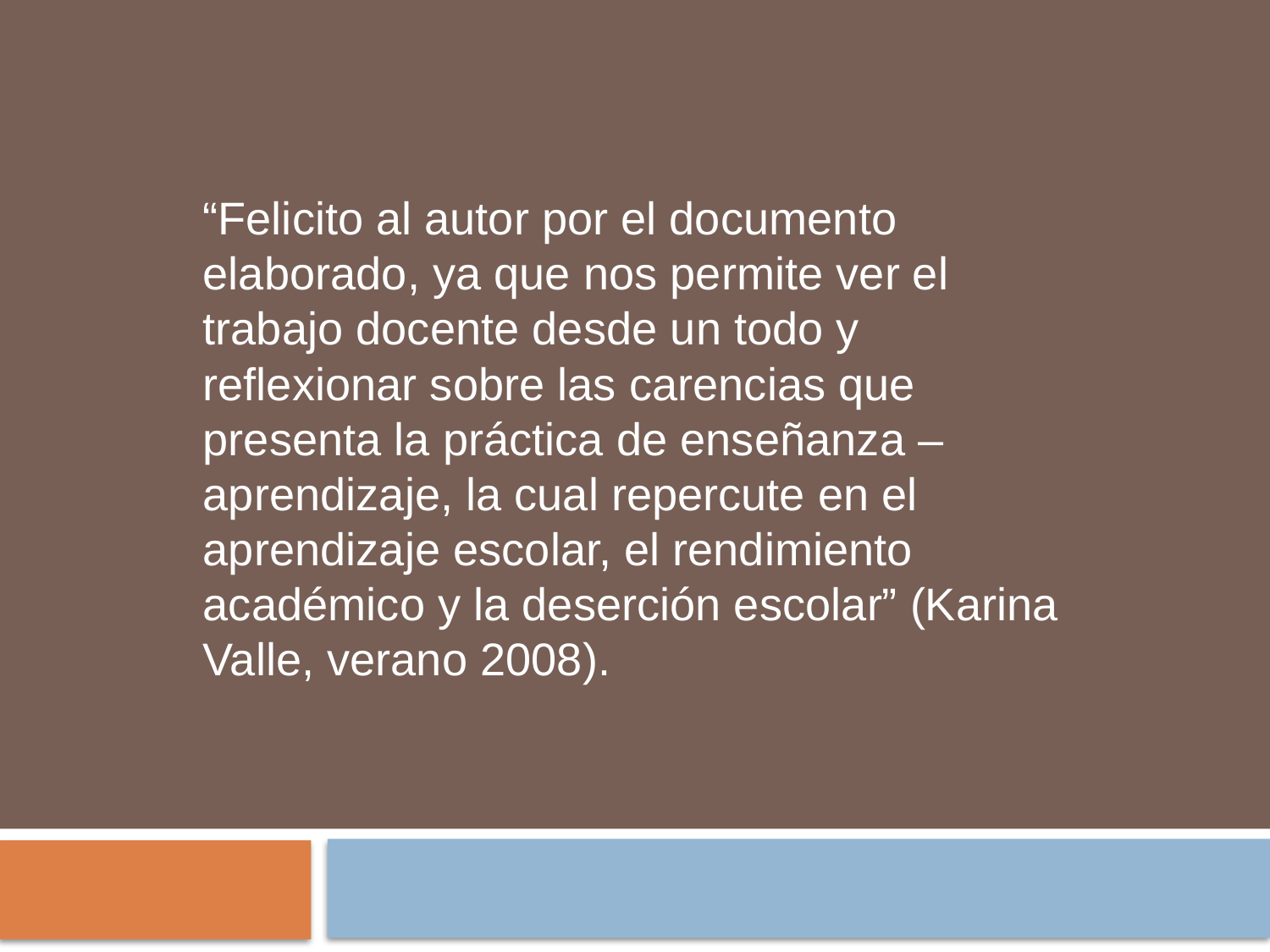

“Felicito al autor por el documento elaborado, ya que nos permite ver el trabajo docente desde un todo y reflexionar sobre las carencias que presenta la práctica de enseñanza – aprendizaje, la cual repercute en el aprendizaje escolar, el rendimiento académico y la deserción escolar” (Karina Valle, verano 2008).